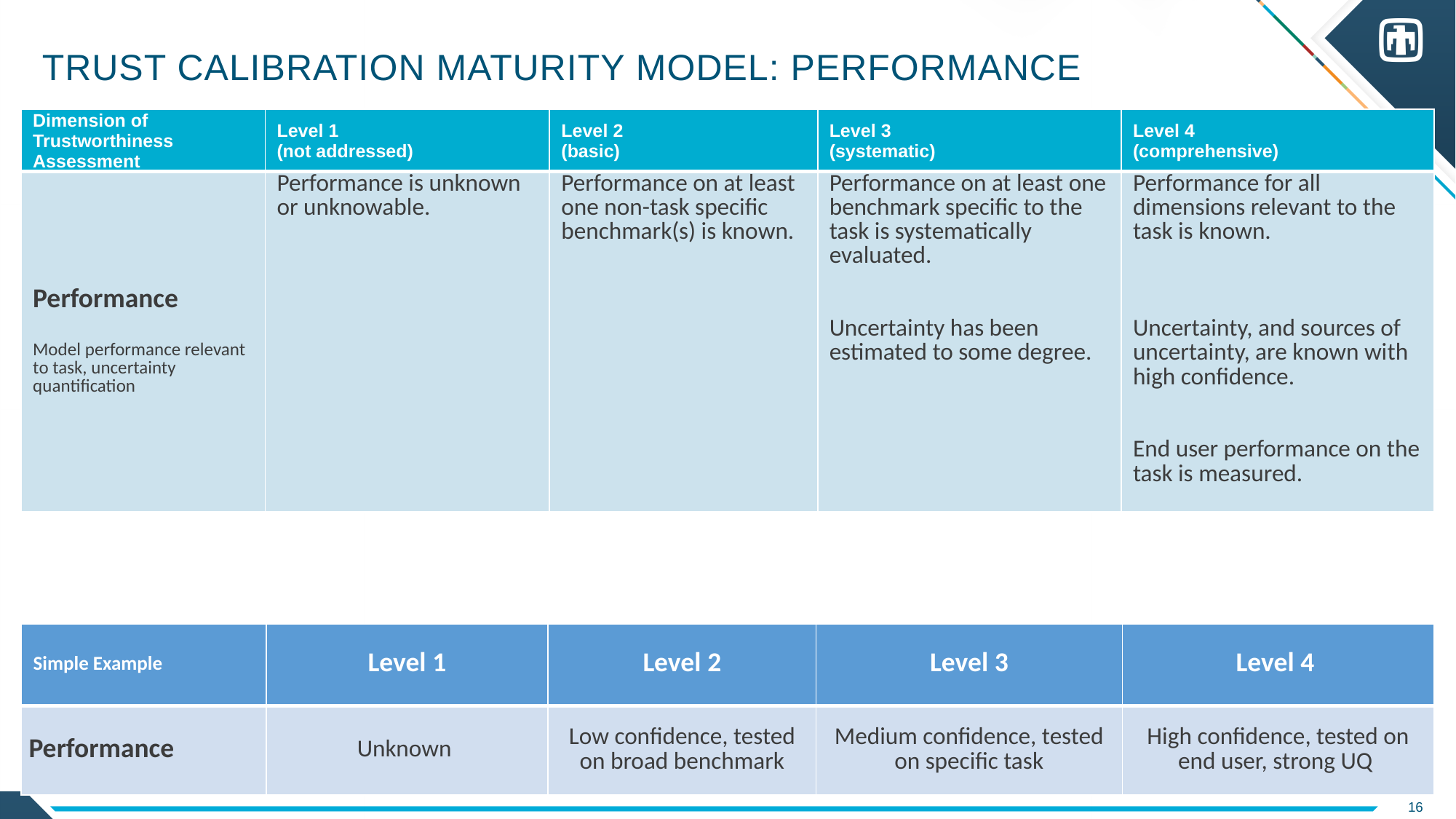

# Trust Calibration Maturity Model: Performance
| Dimension of Trustworthiness Assessment | Level 1  (not addressed) | Level 2 (basic) | Level 3 (systematic) | Level 4   (comprehensive) |
| --- | --- | --- | --- | --- |
| Performance   Model performance relevant to task, uncertainty quantification | Performance is unknown or unknowable. | Performance on at least one non-task specific benchmark(s) is known. | Performance on at least one benchmark specific to the task is systematically evaluated.   Uncertainty has been estimated to some degree. | Performance for all dimensions relevant to the task is known.   Uncertainty, and sources of uncertainty, are known with high confidence.   End user performance on the task is measured. |
| Simple Example | Level 1 | Level 2 | Level 3 | Level 4 |
| --- | --- | --- | --- | --- |
| Performance | Unknown | Low confidence, tested on broad benchmark | Medium confidence, tested on specific task | High confidence, tested on end user, strong UQ |
16